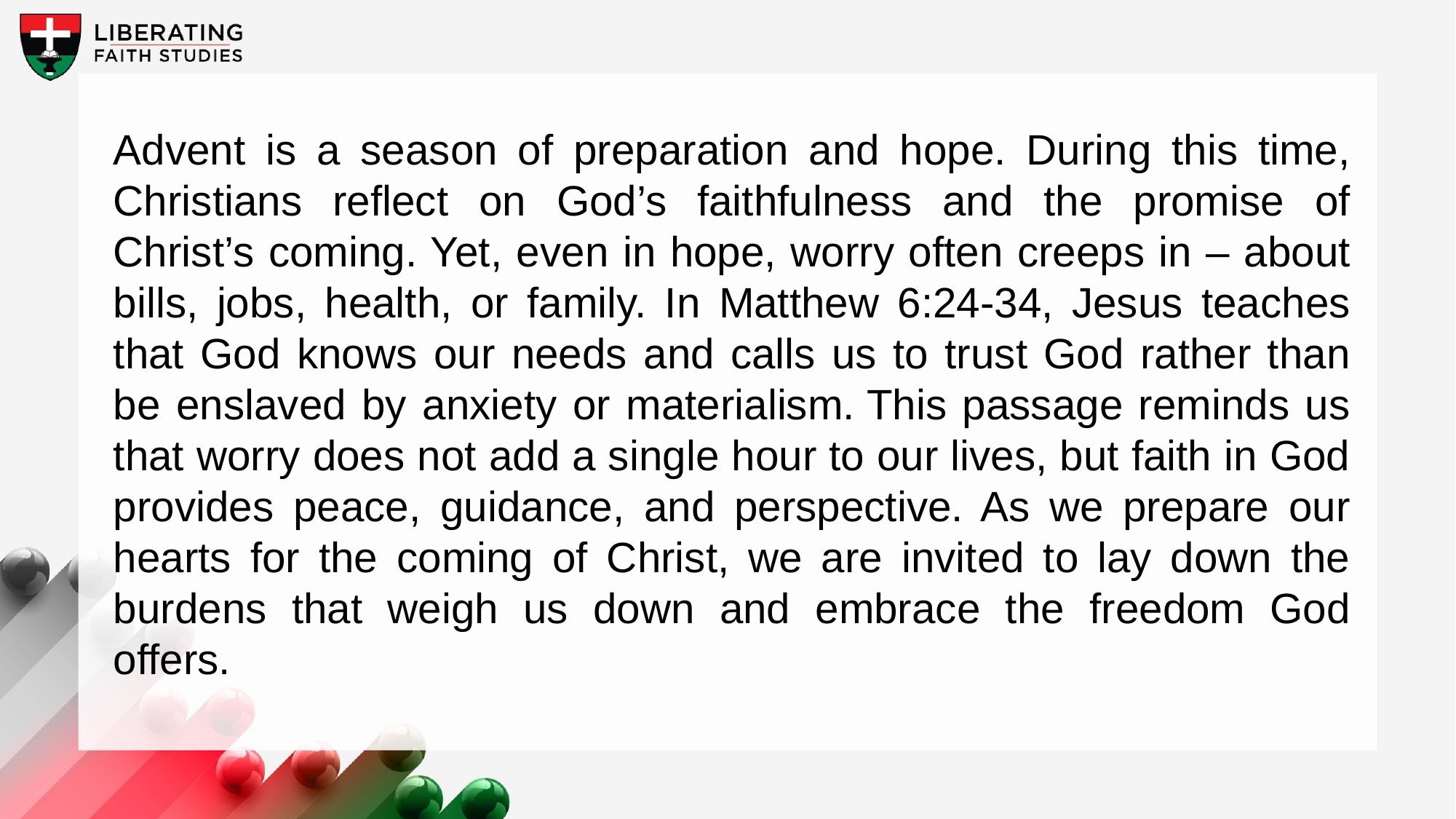

Advent is a season of preparation and hope. During this time, Christians reflect on God’s faithfulness and the promise of Christ’s coming. Yet, even in hope, worry often creeps in – about bills, jobs, health, or family. In Matthew 6:24-34, Jesus teaches that God knows our needs and calls us to trust God rather than be enslaved by anxiety or materialism. This passage reminds us that worry does not add a single hour to our lives, but faith in God provides peace, guidance, and perspective. As we prepare our hearts for the coming of Christ, we are invited to lay down the burdens that weigh us down and embrace the freedom God offers.